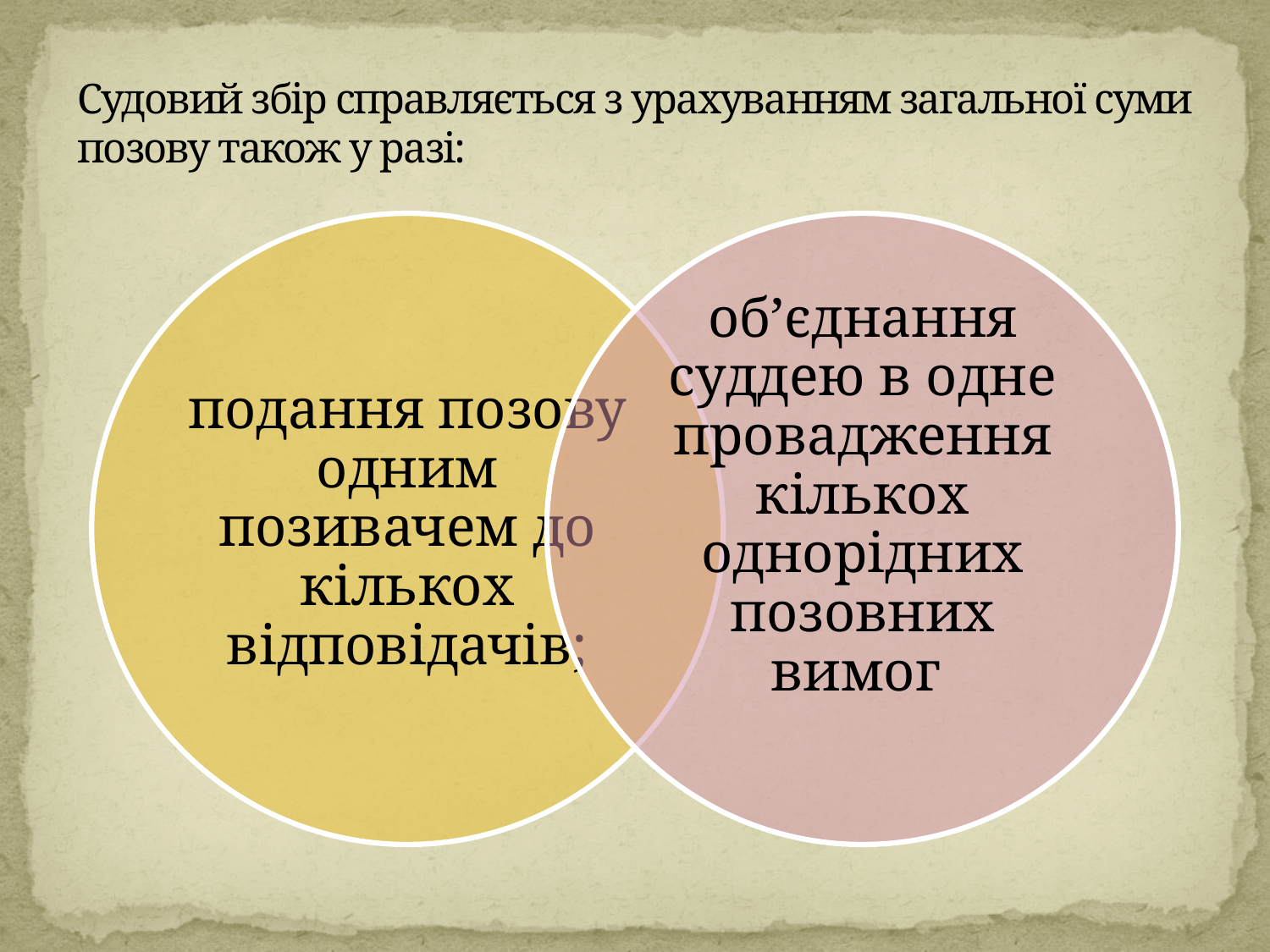

# Судовий збір справляється з урахуванням загальної суми позову також у разі:
подання позову одним позивачем до кількох відповідачів;
об’єднання суддею в одне провадження кількох однорідних позовних вимог